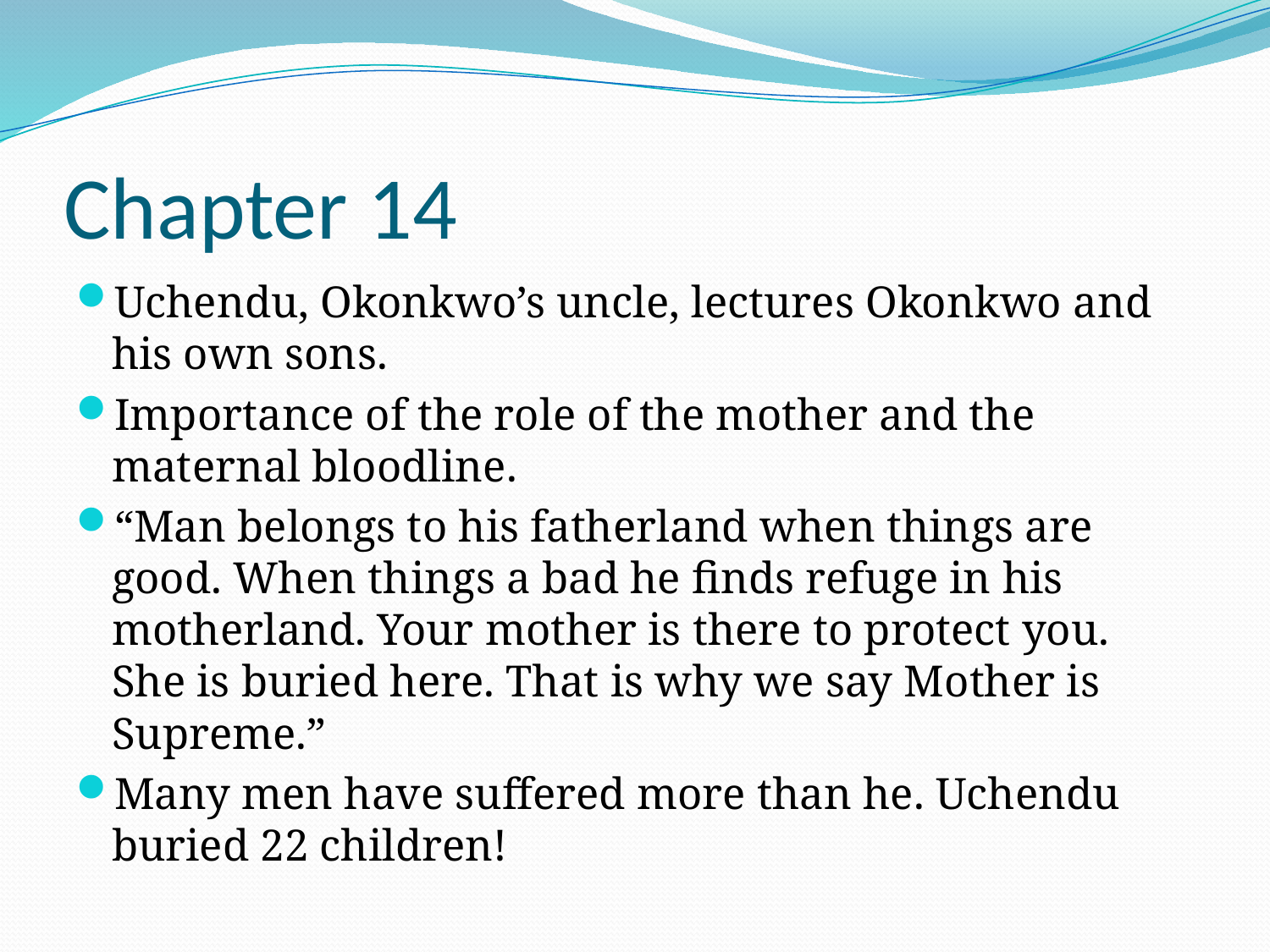

# Chapter 14
Uchendu, Okonkwo’s uncle, lectures Okonkwo and his own sons.
Importance of the role of the mother and the maternal bloodline.
“Man belongs to his fatherland when things are good. When things a bad he finds refuge in his motherland. Your mother is there to protect you. She is buried here. That is why we say Mother is Supreme.”
Many men have suffered more than he. Uchendu buried 22 children!